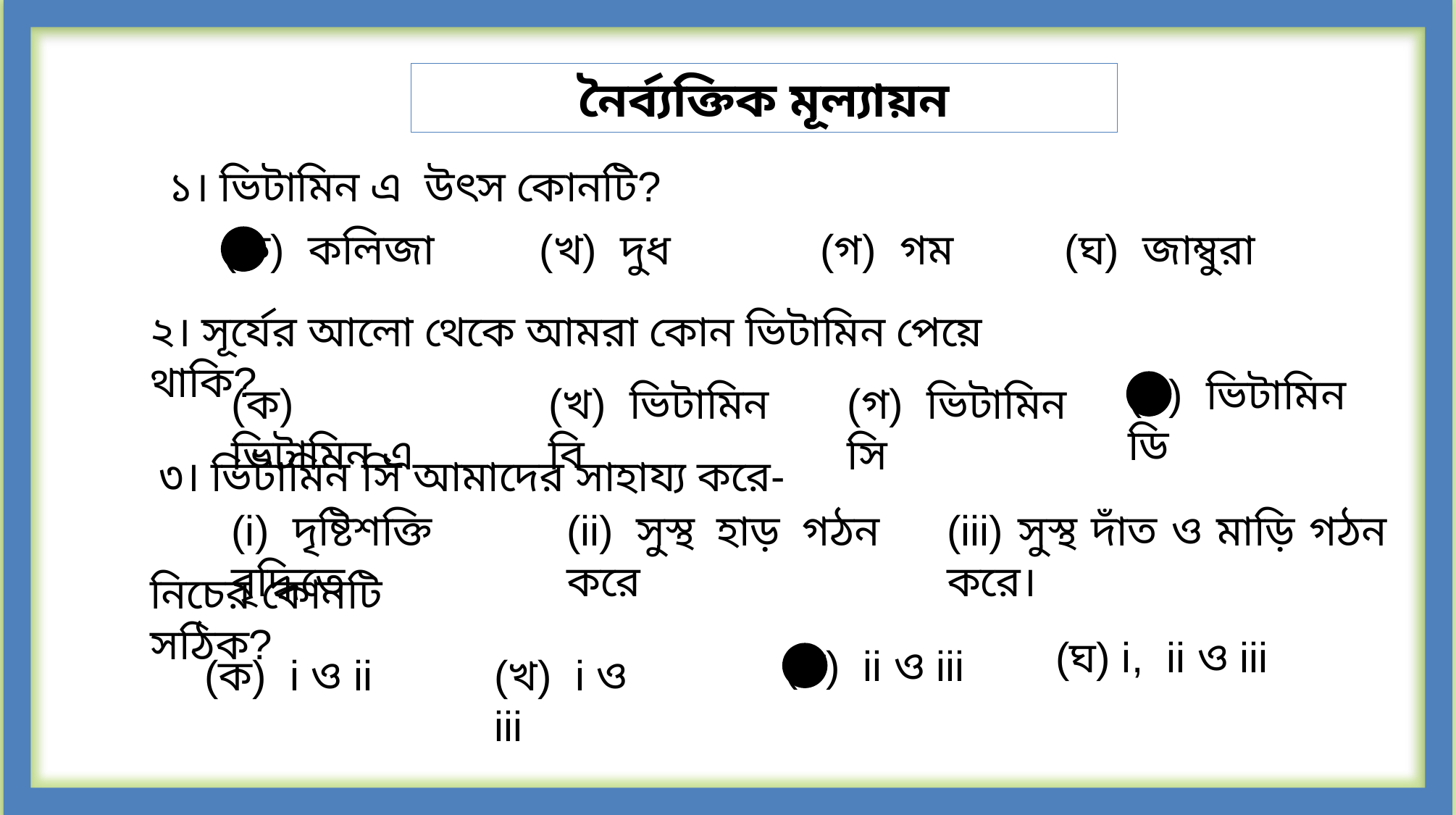

নৈর্ব্যক্তিক মূল্যায়ন
১। ভিটামিন এ  উৎস কোনটি?
(ক)  কলিজা
(খ)  দুধ
(গ)  গম
(ঘ)  জাম্বুরা

২। সূর্যের আলো থেকে আমরা কোন ভিটামিন পেয়ে থাকি?
(ঘ)  ভিটামিন ডি
(ক)  ভিটামিন এ
(খ)  ভিটামিন বি
(গ)  ভিটামিন সি

৩। ভিটামিন সি আমাদের সাহায্য করে-
(i)  দৃষ্টিশক্তি বৃদ্ধিতে
(ii) সুস্থ হাড় গঠন করে
(iii) সুস্থ দাঁত ও মাড়ি গঠন করে।
নিচের কোনটি সঠিক?
(ঘ) i,  ii ও iii
(গ)  ii ও iii
(ক)  i ও ii
(খ)  i ও iii